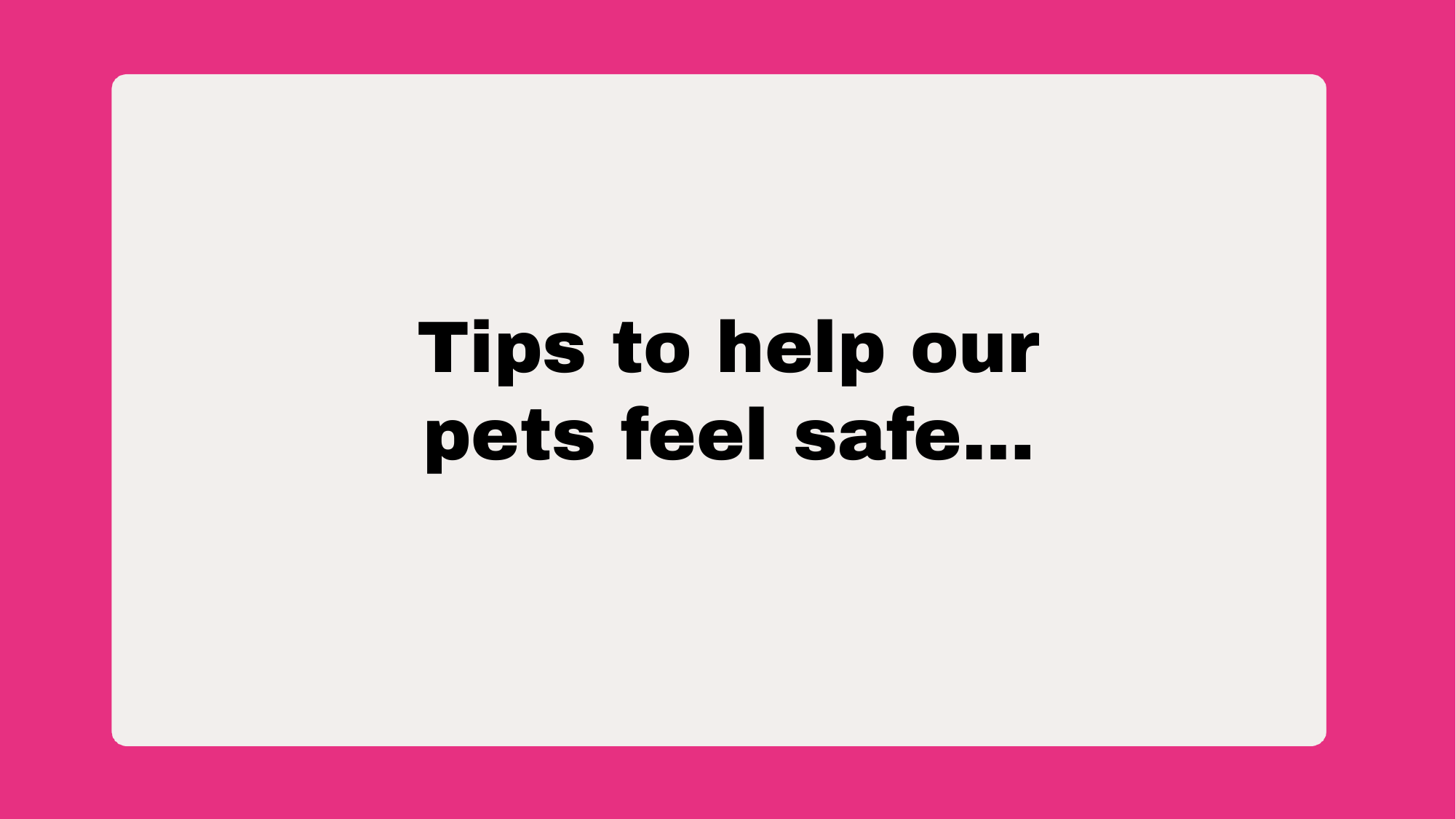

Tips to help our pets feel safe…